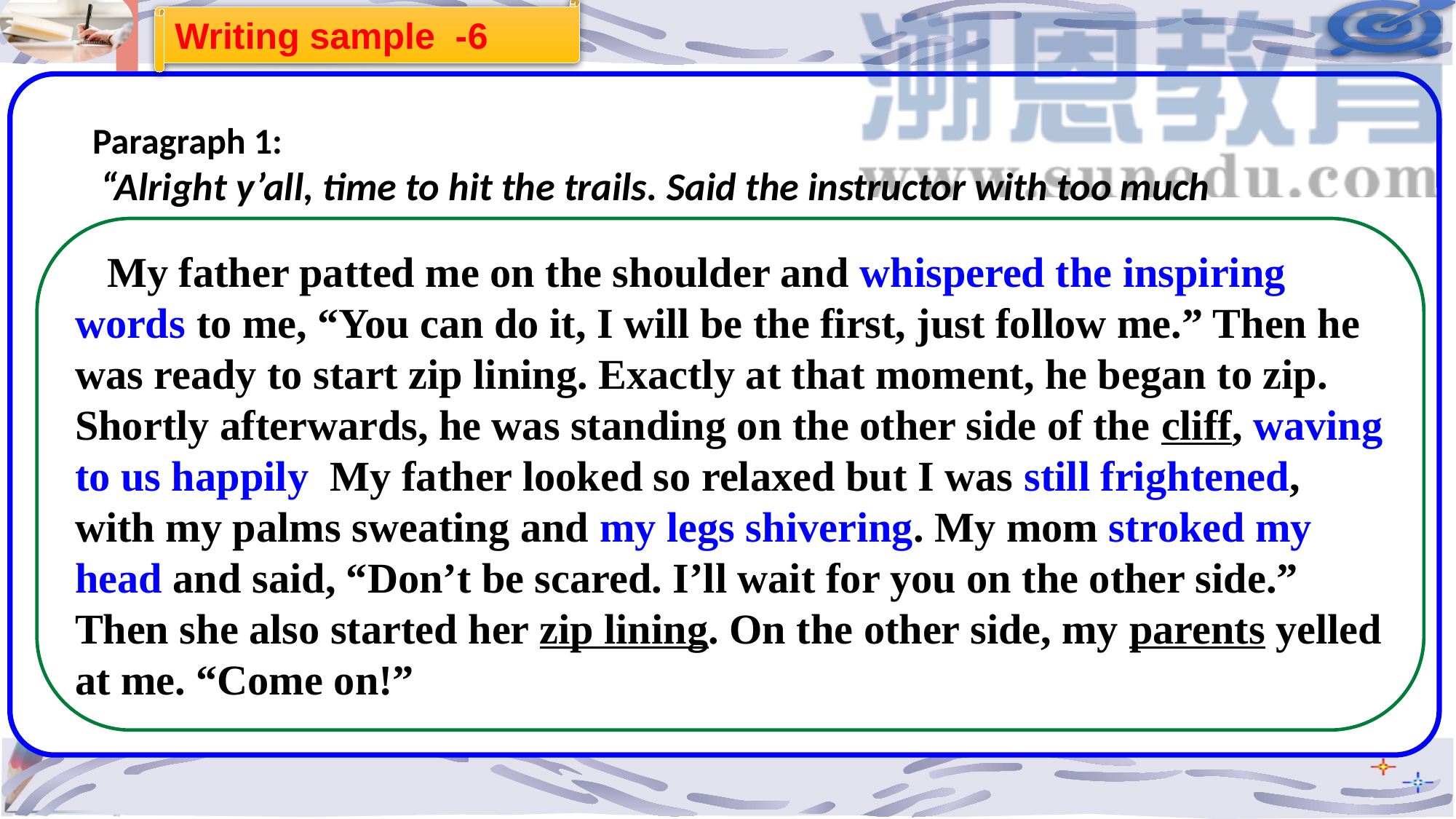

Writing sample  -6
Paragraph 1:
 “Alright y’all, time to hit the trails. Said the instructor with too much enthusiasm.
My father patted me on the shoulder and whispered the inspiring words to me, “You can do it, I will be the first, just follow me.” Then he was ready to start zip lining. Exactly at that moment, he began to zip. Shortly afterwards, he was standing on the other side of the cliff, waving to us happily. My father looked so relaxed but I was still frightened, with my palms sweating and my legs shivering. My mom stroked my head and said, “Don’t be scared. I’ll wait for you on the other side.” Then she also started her zip lining. On the other side, my parents yelled at me. “Come on!”
…